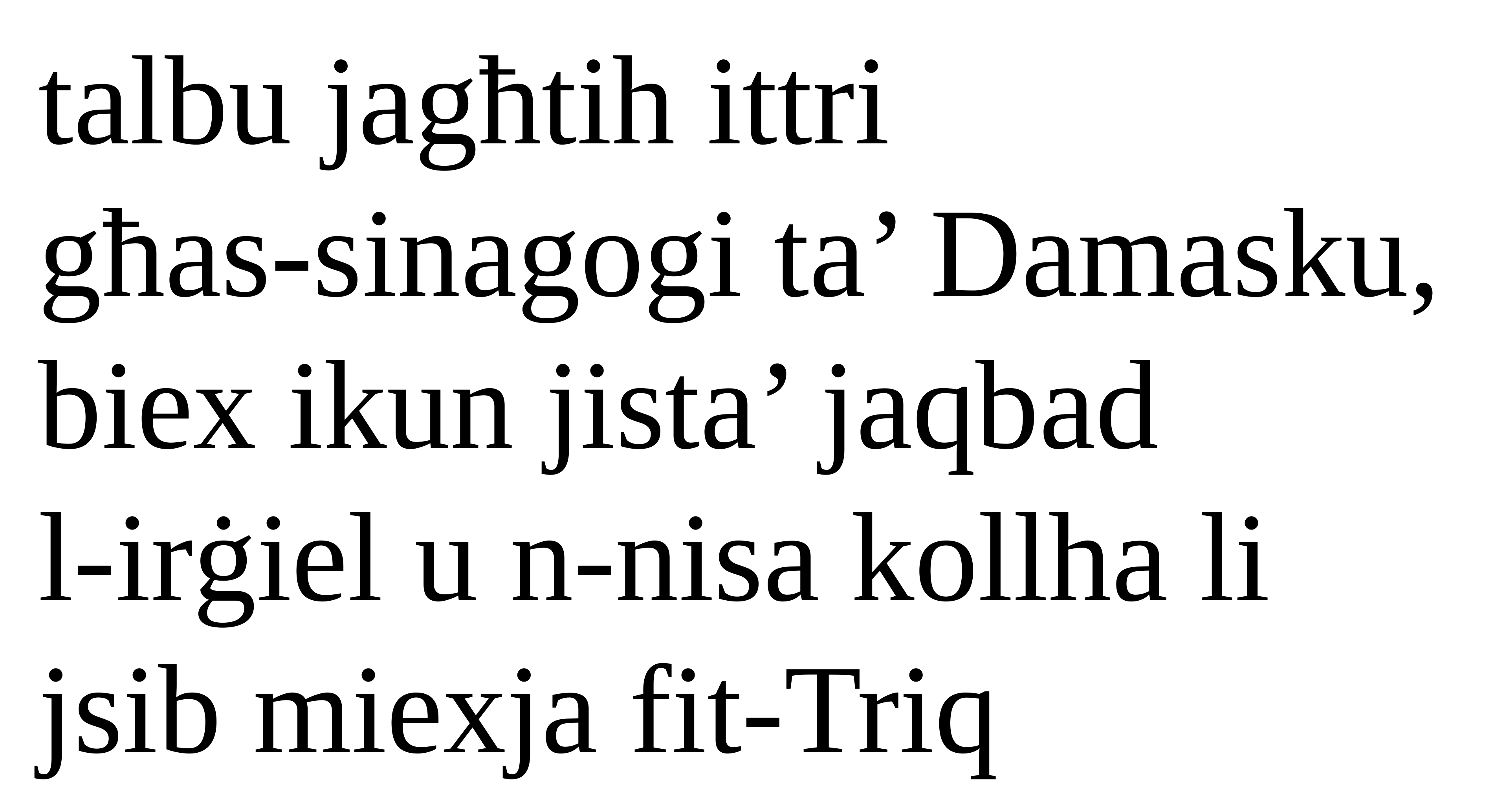

talbu jagħtih ittri
għas-sinagogi ta’ Damasku, biex ikun jista’ jaqbad
l-irġiel u n-nisa kollha li jsib miexja fit-Triq